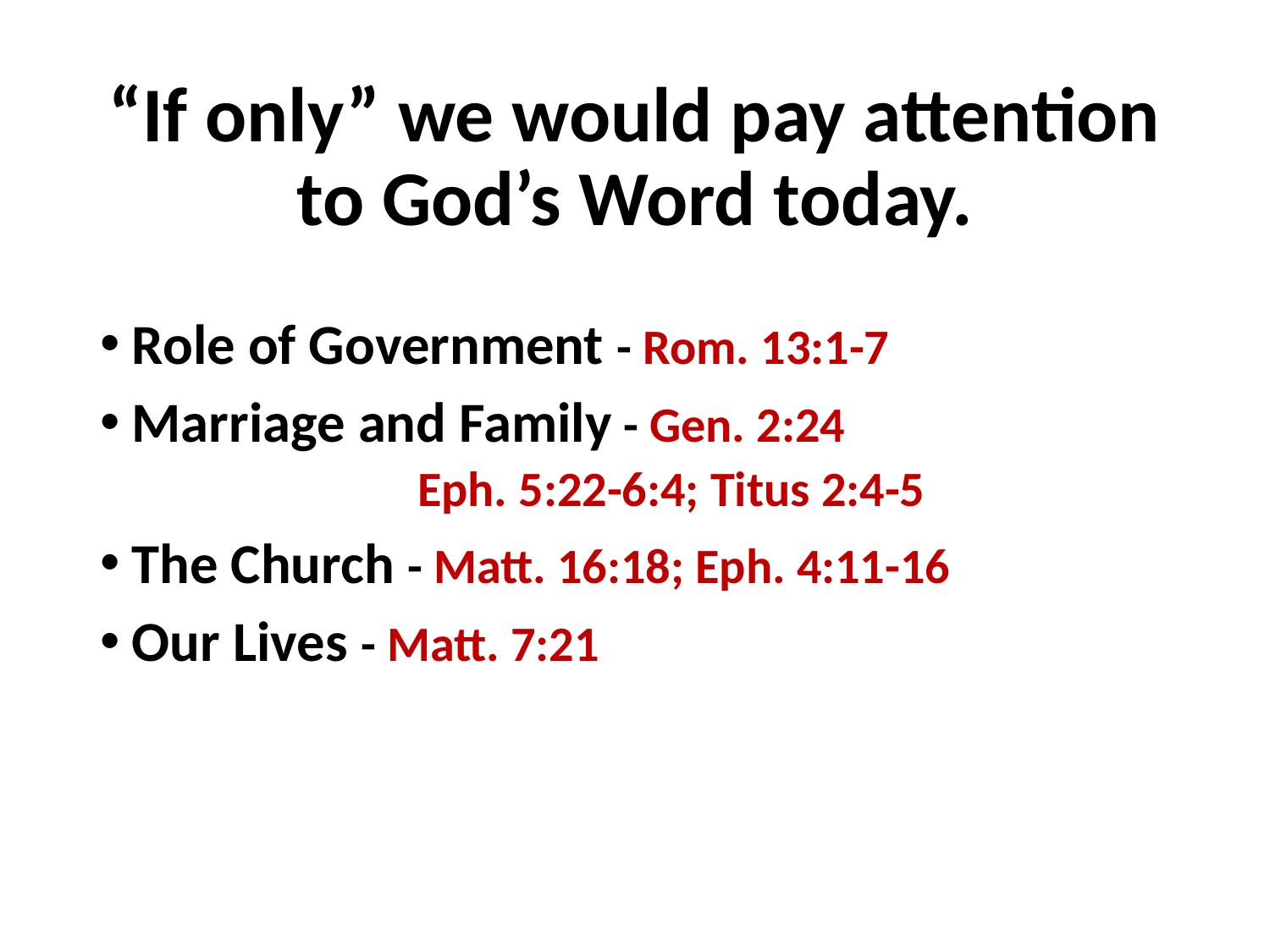

# “If only” we would pay attention to God’s Word today.
Role of Government - Rom. 13:1-7
Marriage and Family - Gen. 2:24
		Eph. 5:22-6:4; Titus 2:4-5
The Church - Matt. 16:18; Eph. 4:11-16
Our Lives - Matt. 7:21